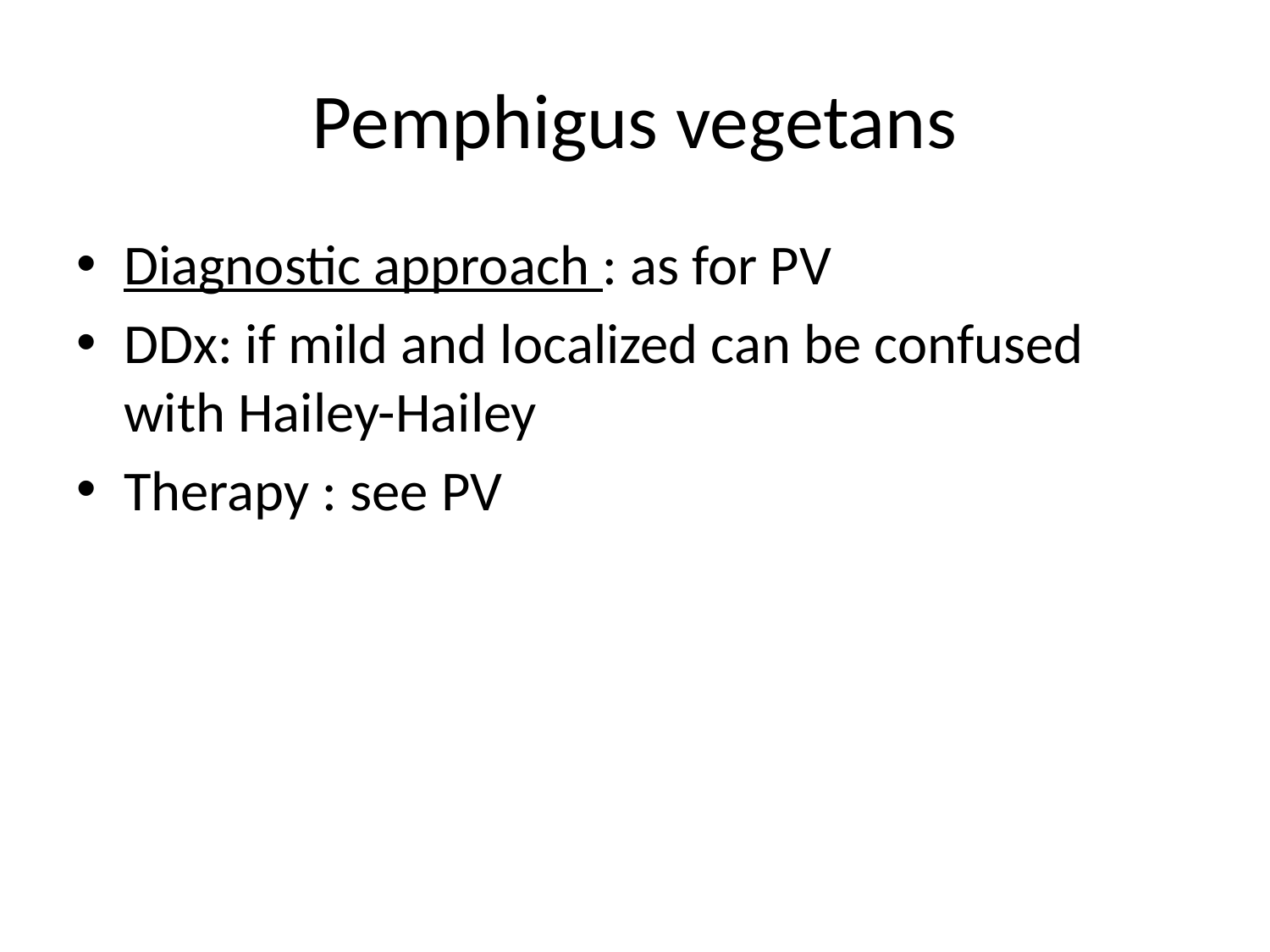

# Pemphigus vegetans
Diagnostic approach : as for PV
DDx: if mild and localized can be confused with Hailey-Hailey
Therapy : see PV